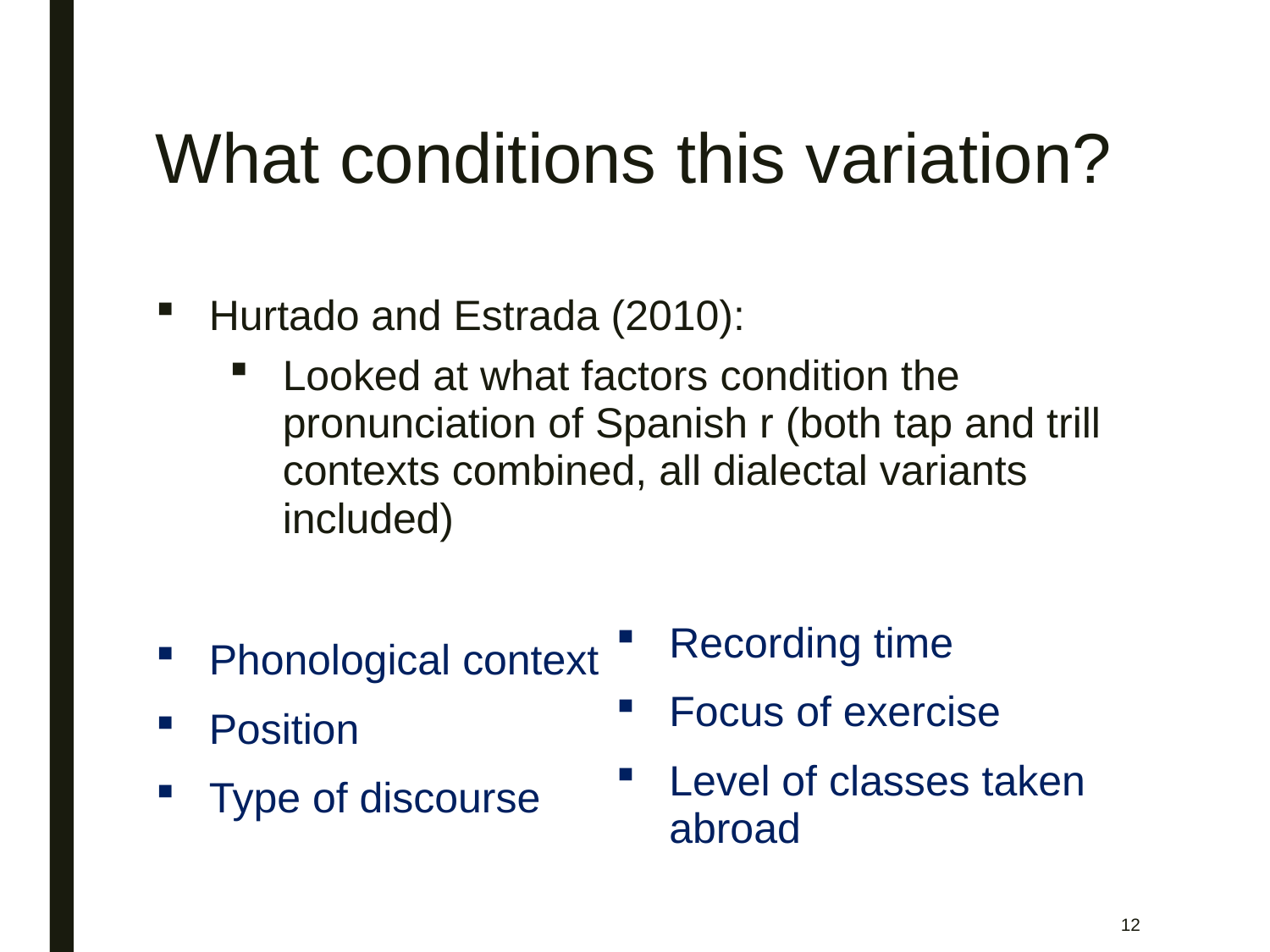

# What conditions this variation?
Hurtado and Estrada (2010):
Looked at what factors condition the pronunciation of Spanish r (both tap and trill contexts combined, all dialectal variants included)

Phonological context
Position
Type of discourse
Recording time
Focus of exercise
Level of classes taken abroad
12